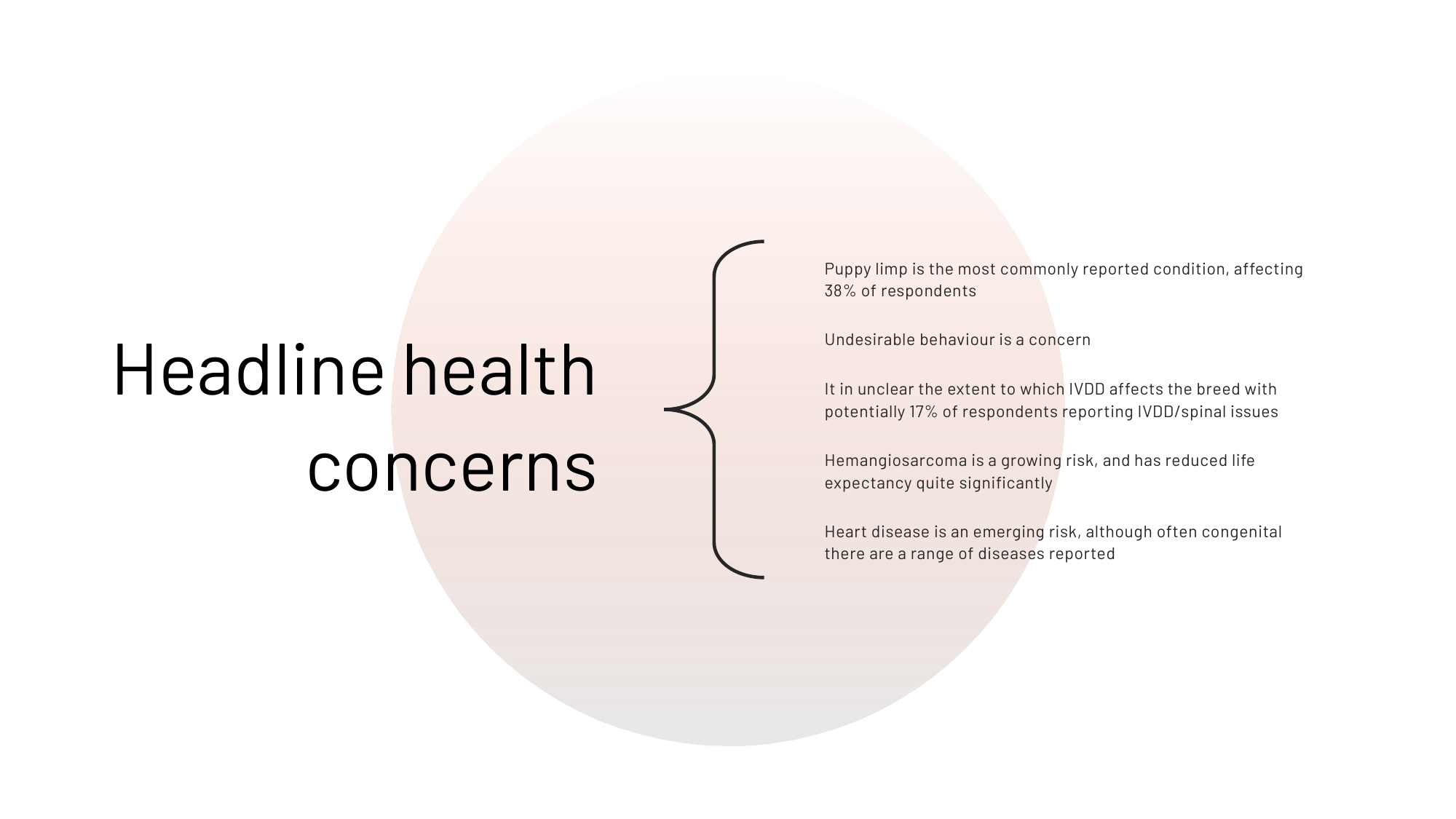

# Headline health concerns
Puppy limp is the most commonly reported condition, affecting 38% of respondents
Undesirable behaviour is a concern
It in unclear the extent to which IVDD affects the breed with potentially 17% of respondents reporting IVDD/spinal issues
Hemangiosarcoma is a growing risk, and has reduced life expectancy quite significantly
Heart disease is an emerging risk, although often congenital there are a range of diseases reported